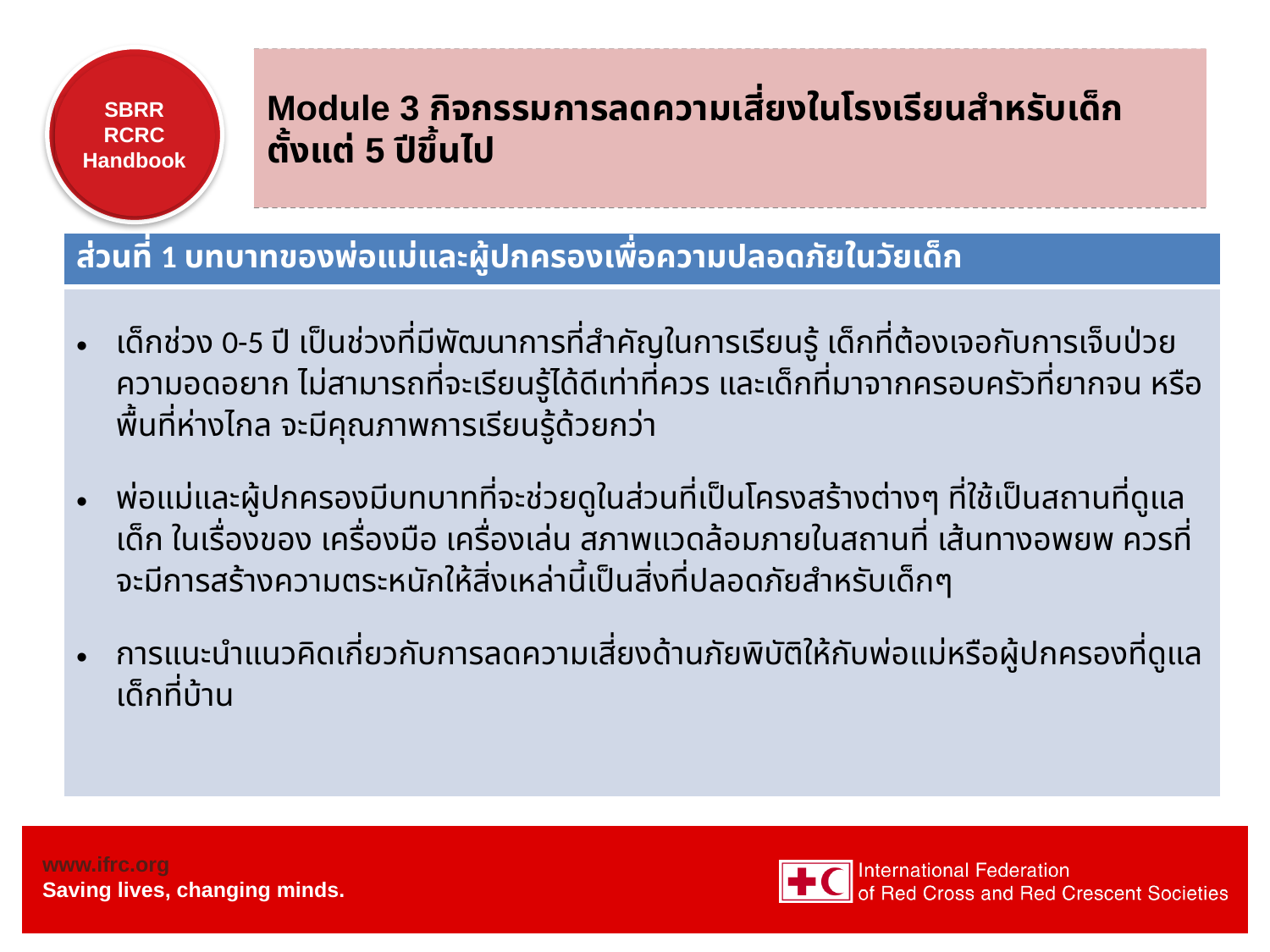

# Module 3 กิจกรรมการลดความเสี่ยงในโรงเรียนสำหรับเด็ก ตั้งแต่ 5 ปีขึ้นไป
| ส่วนที่ 1 บทบาทของพ่อแม่และผู้ปกครองเพื่อความปลอดภัยในวัยเด็ก |
| --- |
| เด็กช่วง 0-5 ปี เป็นช่วงที่มีพัฒนาการที่สำคัญในการเรียนรู้ เด็กที่ต้องเจอกับการเจ็บป่วย ความอดอยาก ไม่สามารถที่จะเรียนรู้ได้ดีเท่าที่ควร และเด็กที่มาจากครอบครัวที่ยากจน หรือพื้นที่ห่างไกล จะมีคุณภาพการเรียนรู้ด้วยกว่า พ่อแม่และผู้ปกครองมีบทบาทที่จะช่วยดูในส่วนที่เป็นโครงสร้างต่างๆ ที่ใช้เป็นสถานที่ดูแลเด็ก ในเรื่องของ เครื่องมือ เครื่องเล่น สภาพแวดล้อมภายในสถานที่ เส้นทางอพยพ ควรที่จะมีการสร้างความตระหนักให้สิ่งเหล่านี้เป็นสิ่งที่ปลอดภัยสำหรับเด็กๆ การแนะนำแนวคิดเกี่ยวกับการลดความเสี่ยงด้านภัยพิบัติให้กับพ่อแม่หรือผู้ปกครองที่ดูแลเด็กที่บ้าน |